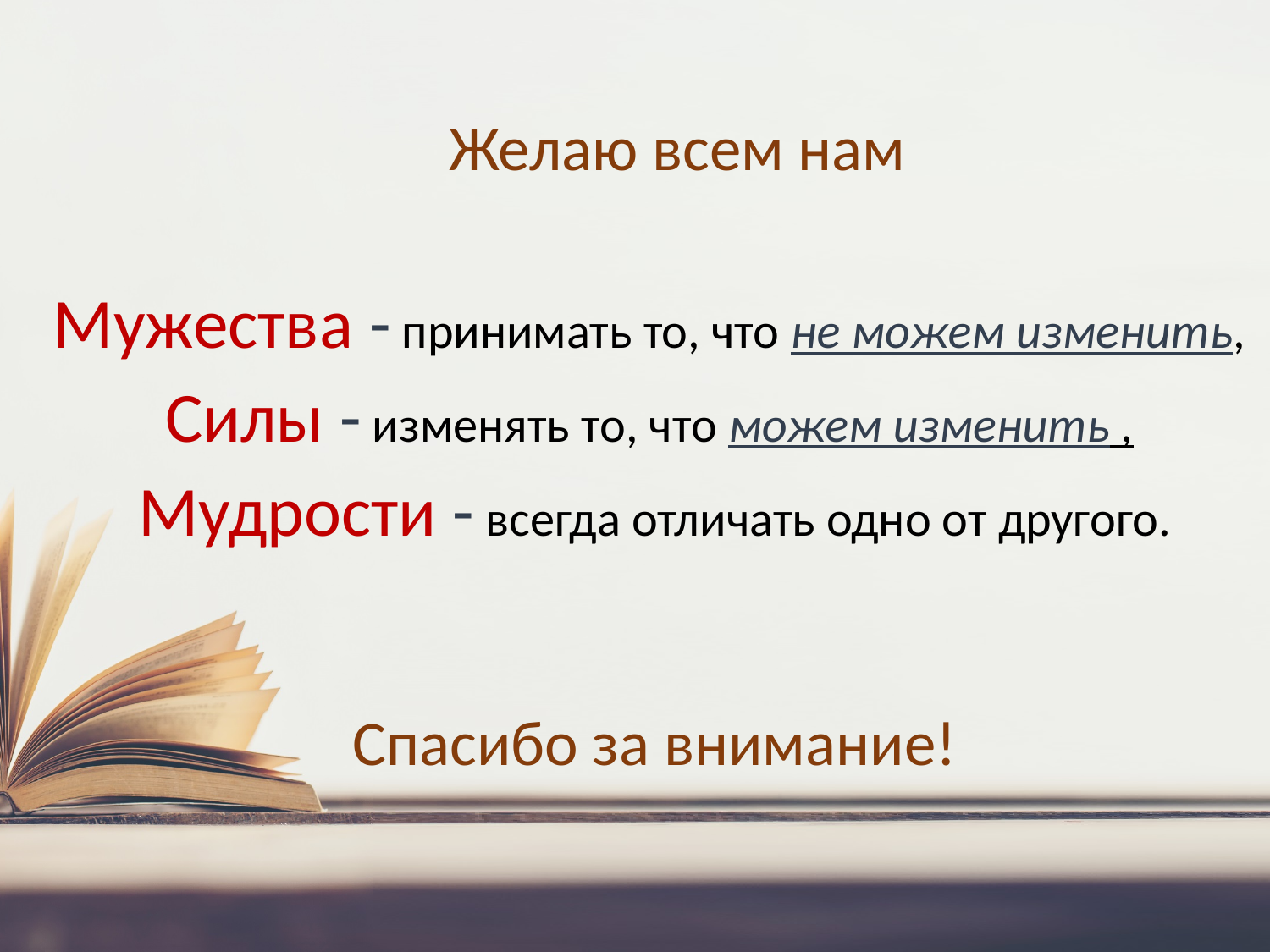

Желаю всем нам

Мужества - принимать то, что не можем изменить,
Силы - изменять то, что можем изменить ,
Мудрости - всегда отличать одно от другого.

Спасибо за внимание!